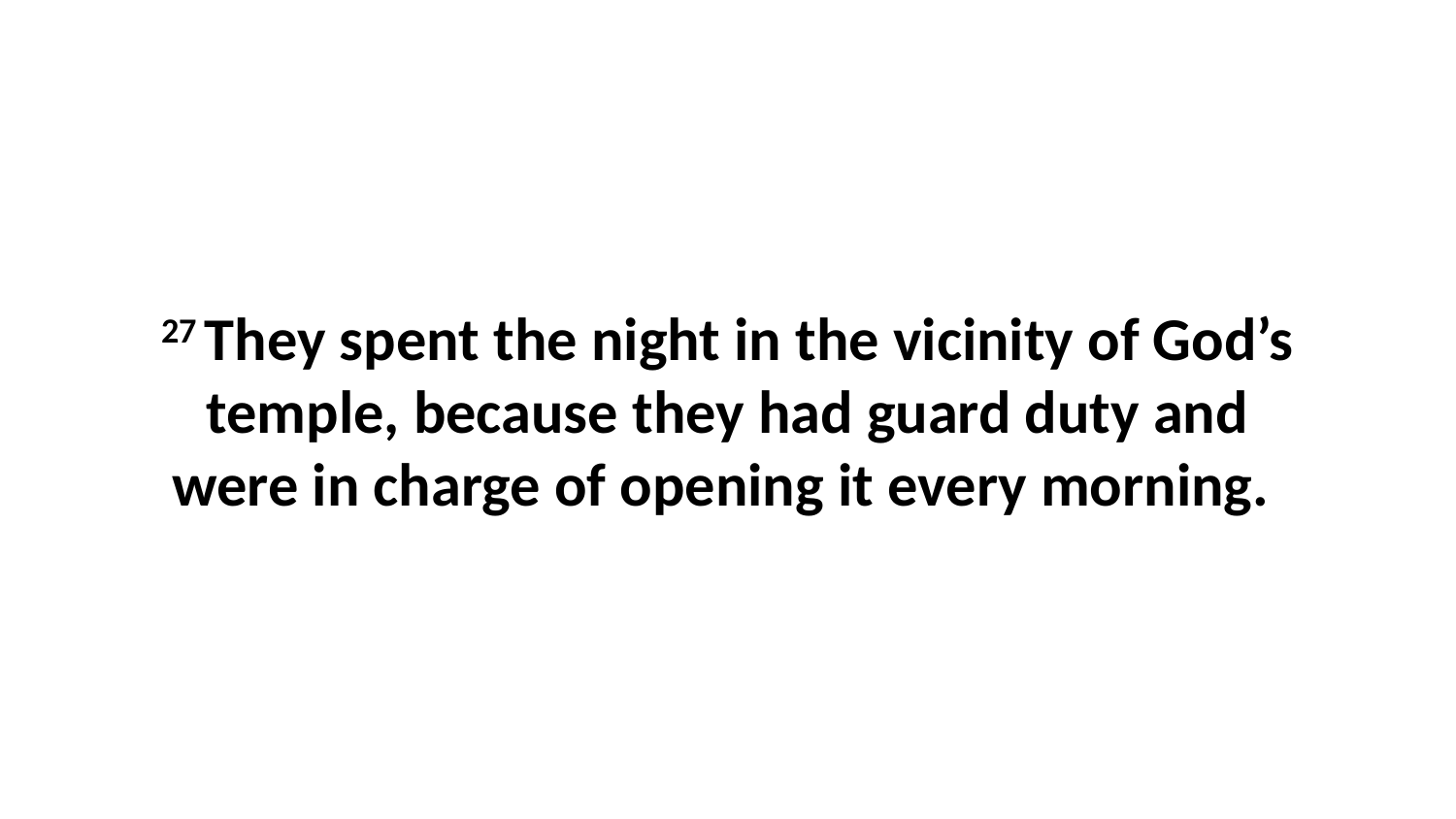

27 They spent the night in the vicinity of God’s temple, because they had guard duty and were in charge of opening it every morning.